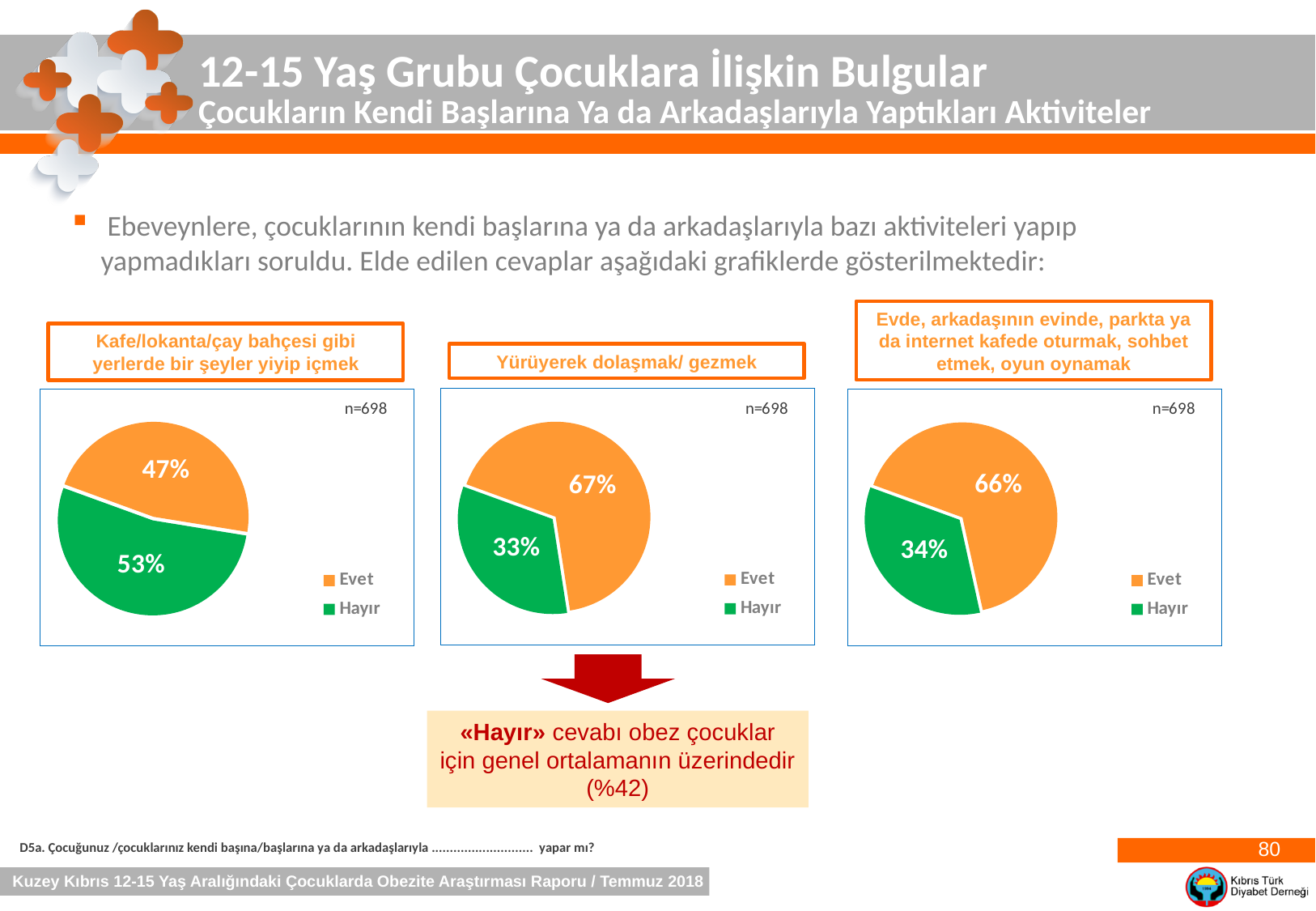

12-15 Yaş Grubu Çocuklara İlişkin Bulgular
Çocukların Kendi Başlarına Ya da Arkadaşlarıyla Yaptıkları Aktiviteler
 Ebeveynlere, çocuklarının kendi başlarına ya da arkadaşlarıyla bazı aktiviteleri yapıp yapmadıkları soruldu. Elde edilen cevaplar aşağıdaki grafiklerde gösterilmektedir:
Evde, arkadaşının evinde, parkta ya da internet kafede oturmak, sohbet etmek, oyun oynamak
Kafe/lokanta/çay bahçesi gibi yerlerde bir şeyler yiyip içmek
Yürüyerek dolaşmak/ gezmek

### Chart

| Category | Sales |
|---|---|
| Evet | 0.67 |
| Hayır | 0.33 |

### Chart

| Category | Sales |
|---|---|
| Evet | 0.66 |
| Hayır | 0.34 |

### Chart

| Category | Sales |
|---|---|
| Evet | 0.47 |
| Hayır | 0.53 |
«Hayır» cevabı obez çocuklar için genel ortalamanın üzerindedir (%42)
80
D5a. Çocuğunuz /çocuklarınız kendi başına/başlarına ya da arkadaşlarıyla ............................  yapar mı?